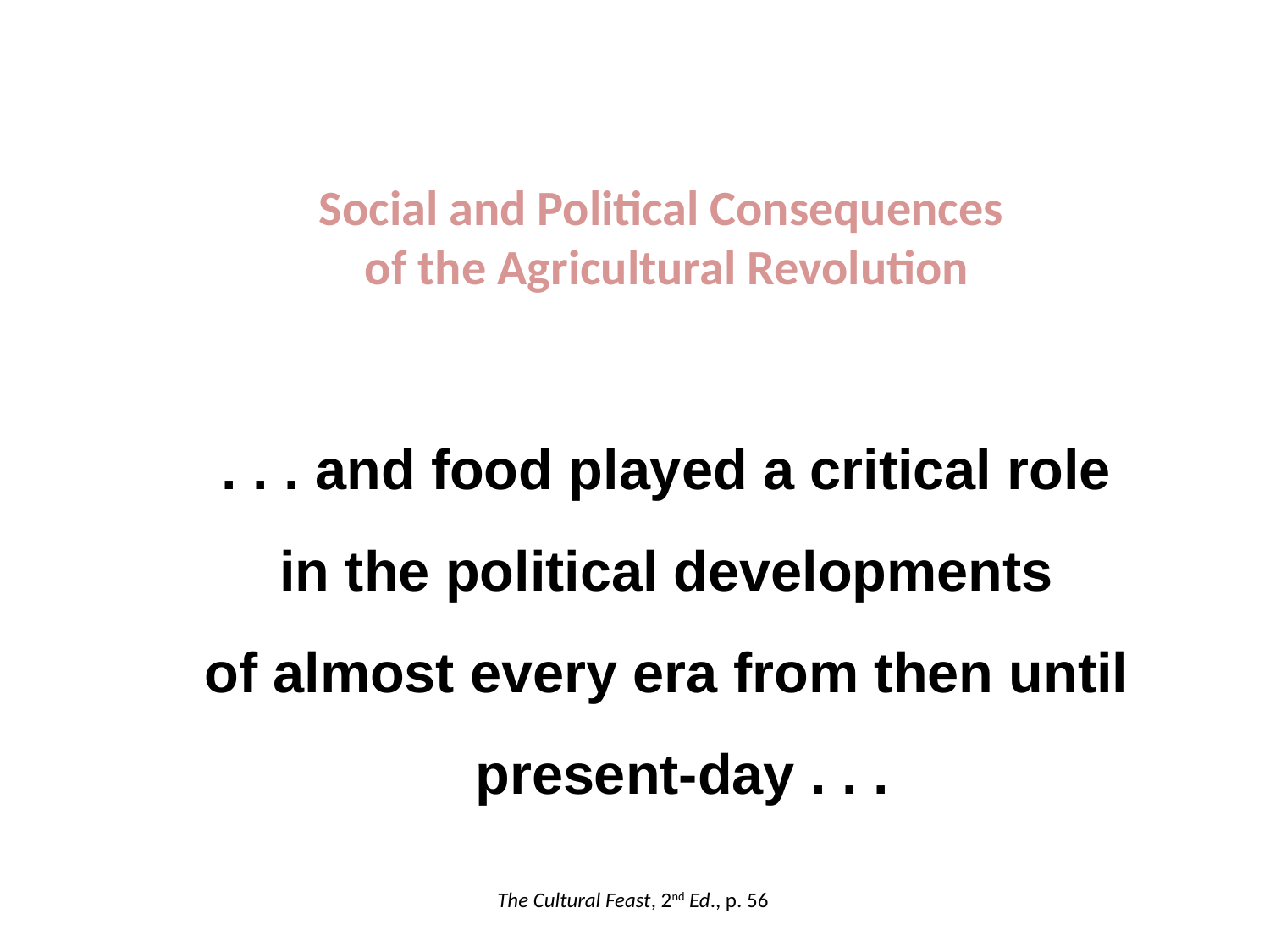

Social and Political Consequences
of the Agricultural Revolution
. . . and food played a critical role
in the political developments
of almost every era from then until present-day . . .

The Cultural Feast, 2nd Ed., p. 56